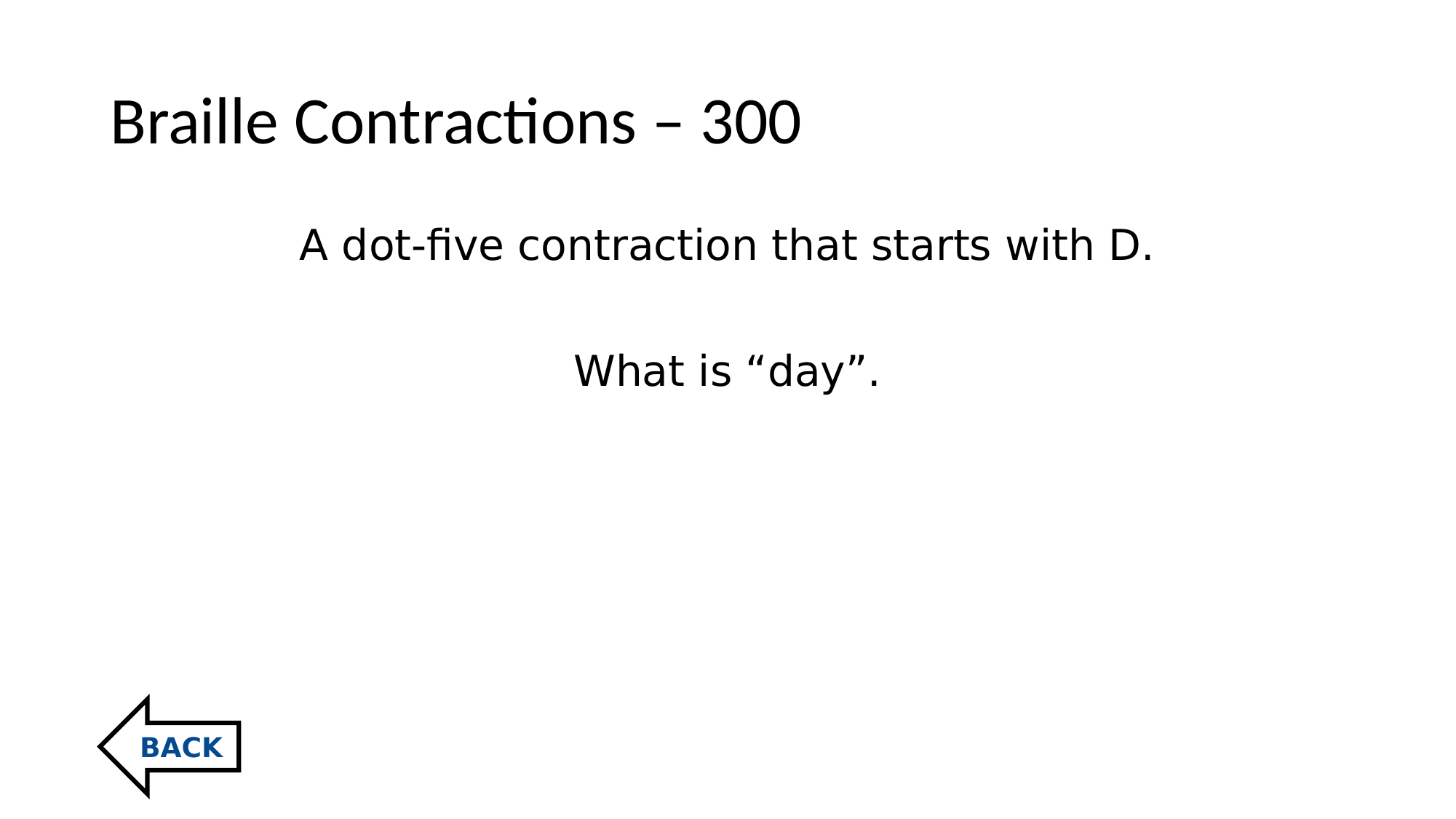

# Braille Contractions – 300
A dot-five contraction that starts with D.
What is “day”.